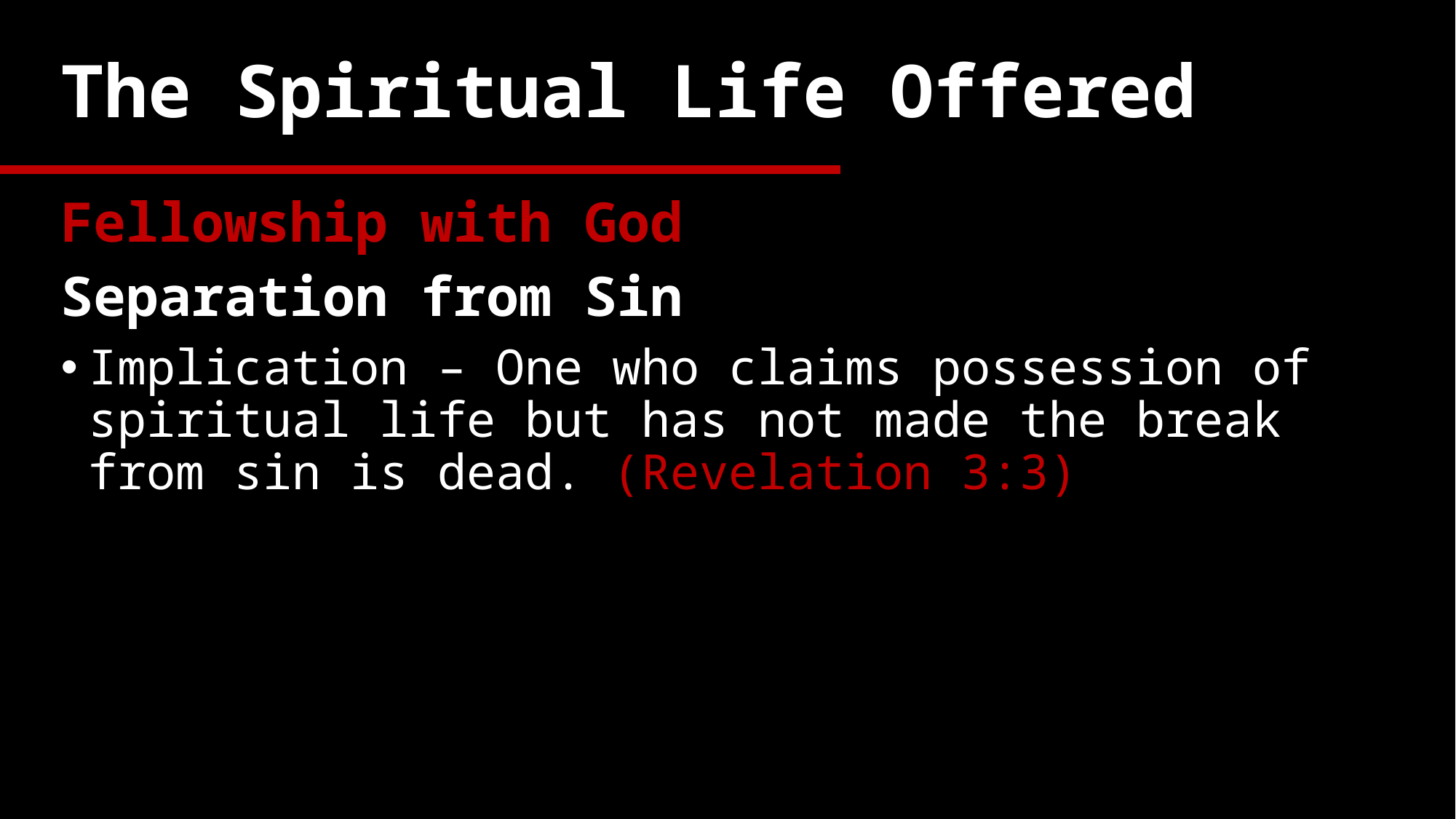

# The Spiritual Life Offered
Fellowship with God
Separation from Sin
Implication – One who claims possession of spiritual life but has not made the break from sin is dead. (Revelation 3:3)